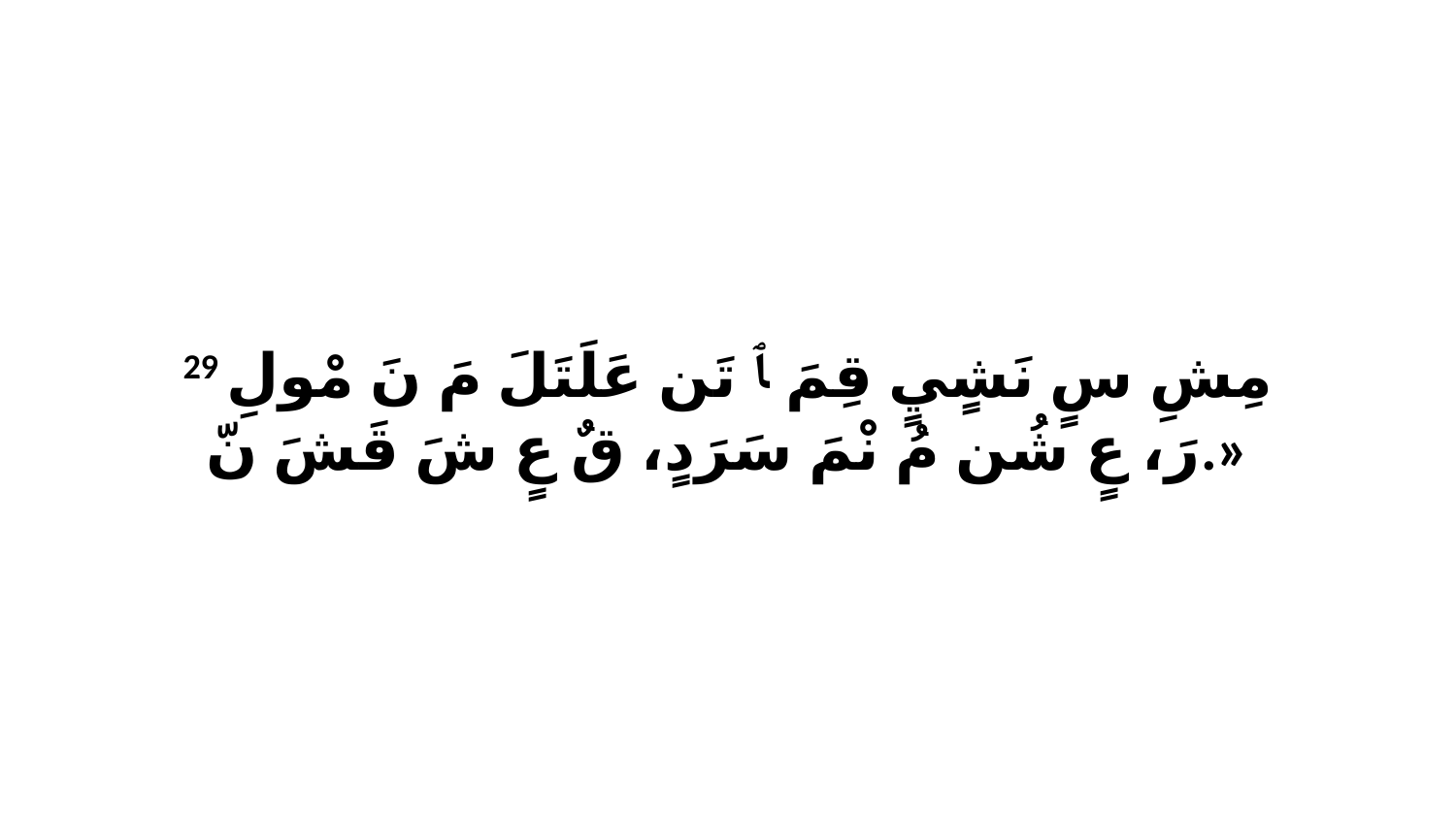

29 مِشِ سٍ نَشٍيٍ قِمَ ﭑ تَن عَلَتَلَ مَ نَ مْولِ رَ، عٍ شُن مُ نْمَ سَرَدٍ، قٌ عٍ شَ قَشَ نّ.»